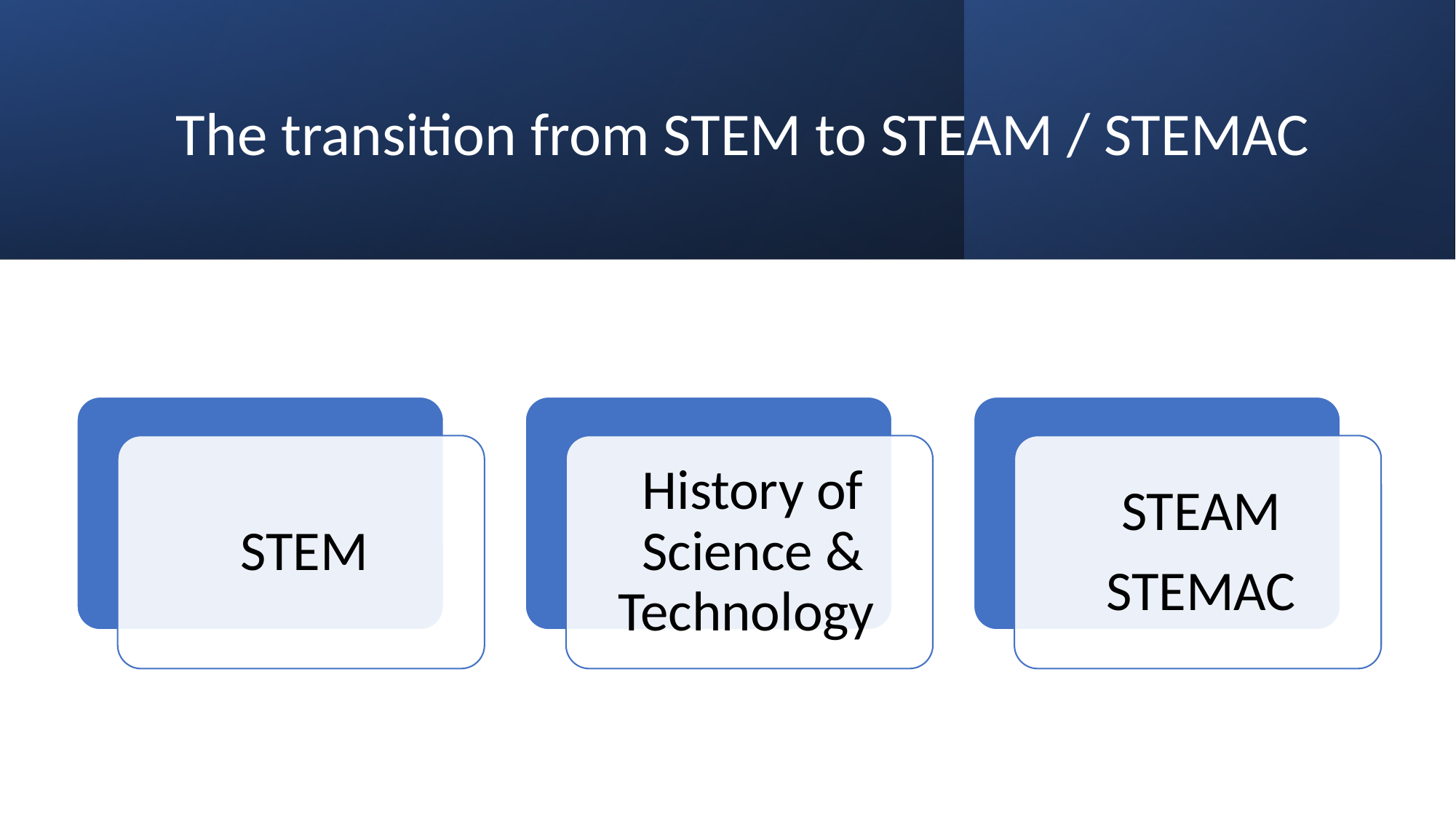

# The transition from STEM to STEAM / STEMAC
STEM
History of Science & Technology
STEAM
STEMAC